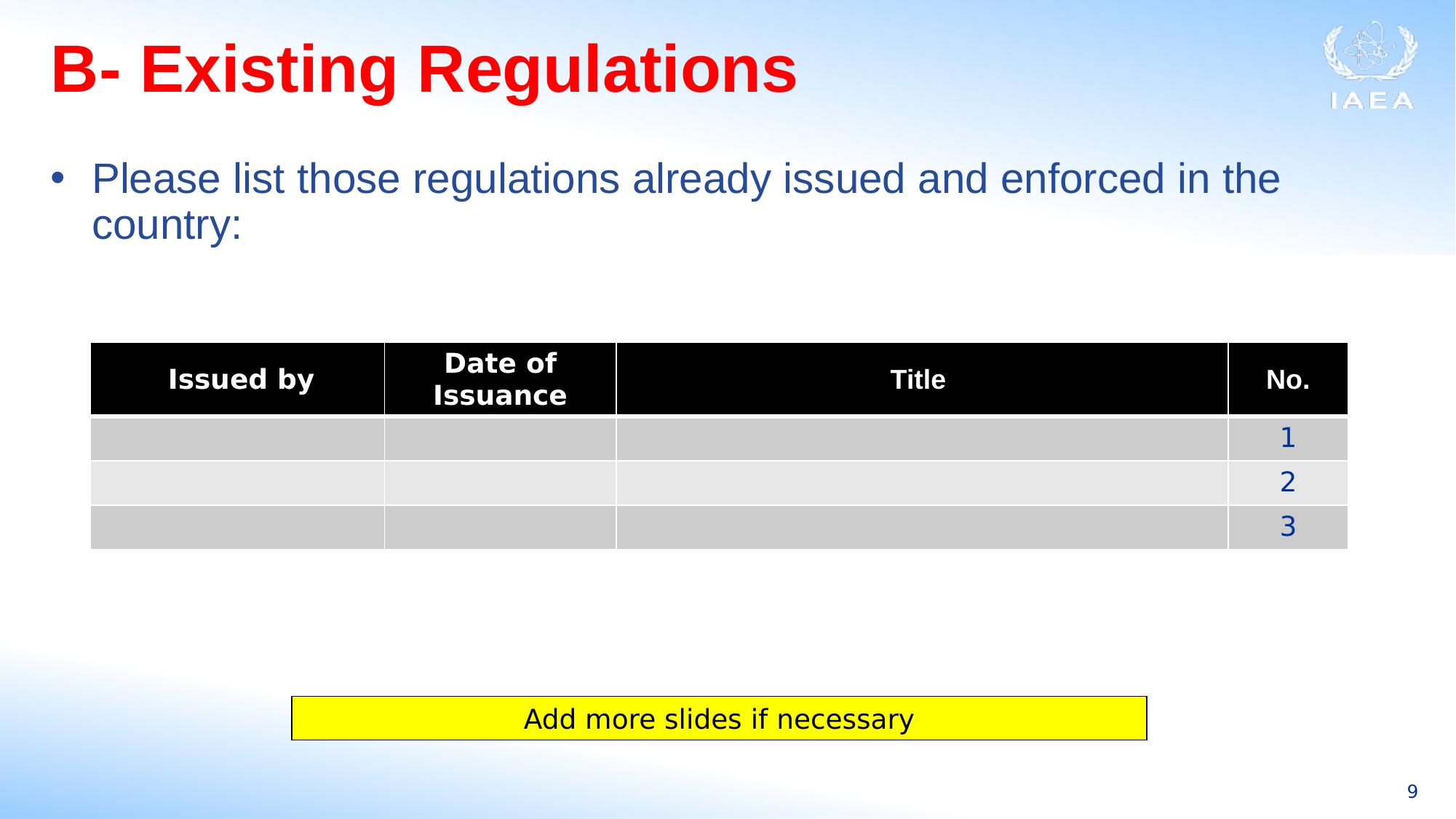

# B- Existing Regulations
Please list those regulations already issued and enforced in the country:

| Issued by | Date of Issuance | Title | No. |
| --- | --- | --- | --- |
|  |  |  | 1 |
|  |  |  | 2 |
|  |  |  | 3 |
Add more slides if necessary
9